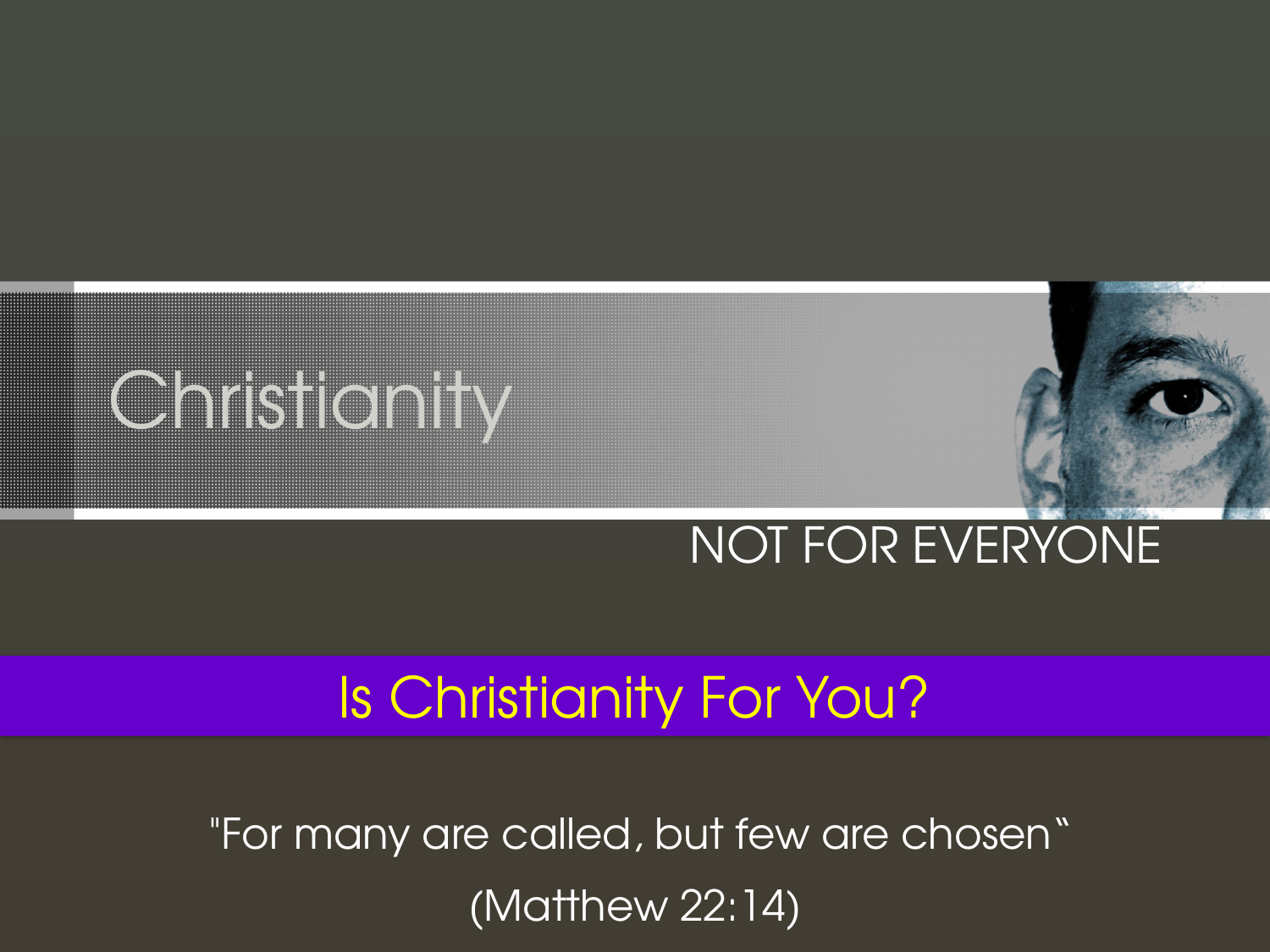

# Christianity
NOT FOR EVERYONE
Is Christianity For You?
 "For many are called, but few are chosen“
(Matthew 22:14)